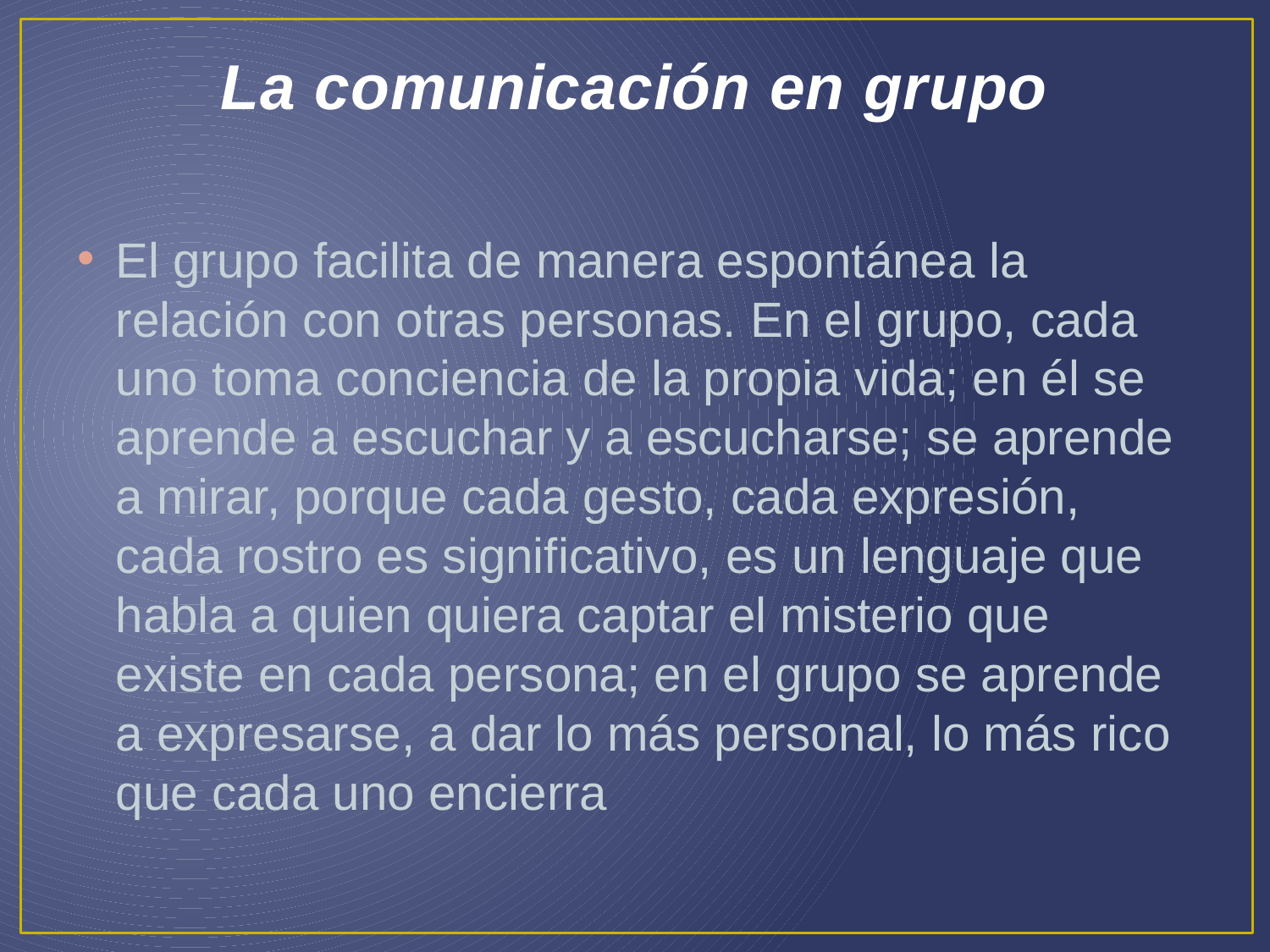

# La comunicación en grupo
El grupo facilita de manera espontánea la relación con otras personas. En el grupo, cada uno toma conciencia de la propia vida; en él se aprende a escuchar y a escucharse; se aprende a mirar, porque cada gesto, cada expresión, cada rostro es significativo, es un lenguaje que habla a quien quiera captar el misterio que existe en cada persona; en el grupo se aprende a expresarse, a dar lo más personal, lo más rico que cada uno encierra